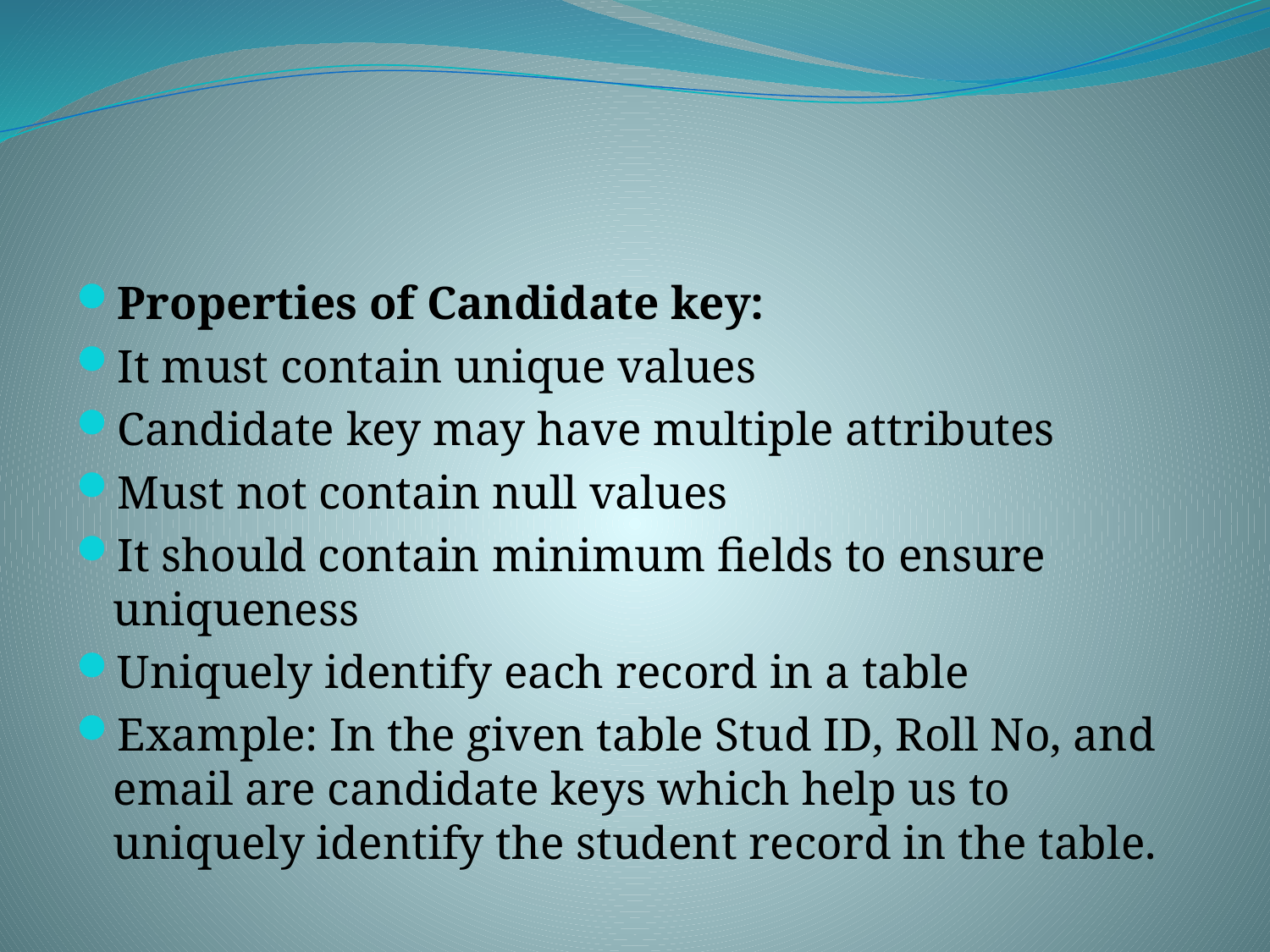

#
Properties of Candidate key:
It must contain unique values
Candidate key may have multiple attributes
Must not contain null values
It should contain minimum fields to ensure uniqueness
Uniquely identify each record in a table
Example: In the given table Stud ID, Roll No, and email are candidate keys which help us to uniquely identify the student record in the table.